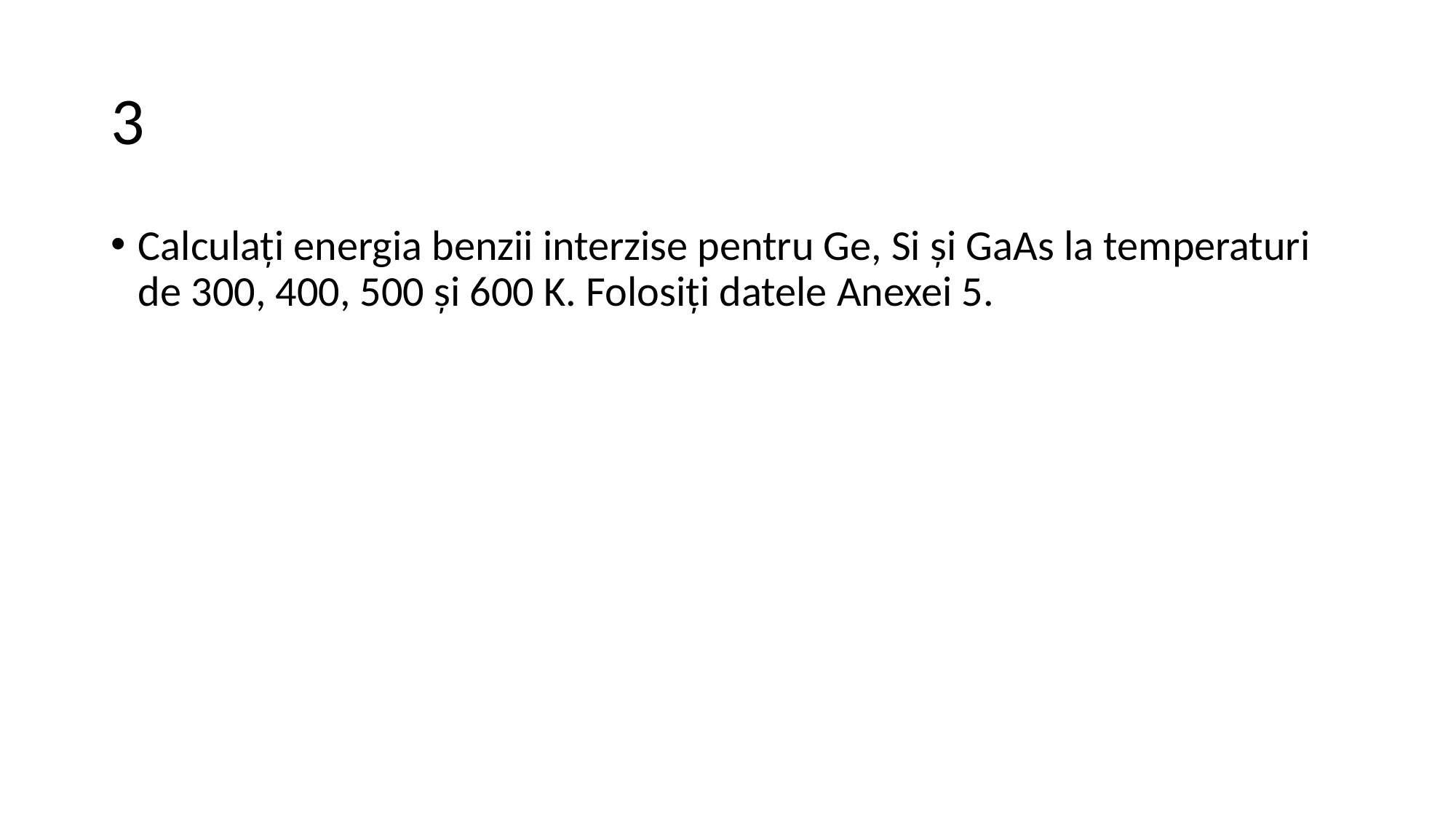

# 3
Calculați energia benzii interzise pentru Ge, Si și GaAs la temperaturi de 300, 400, 500 și 600 K. Folosiţi datele Anexei 5.